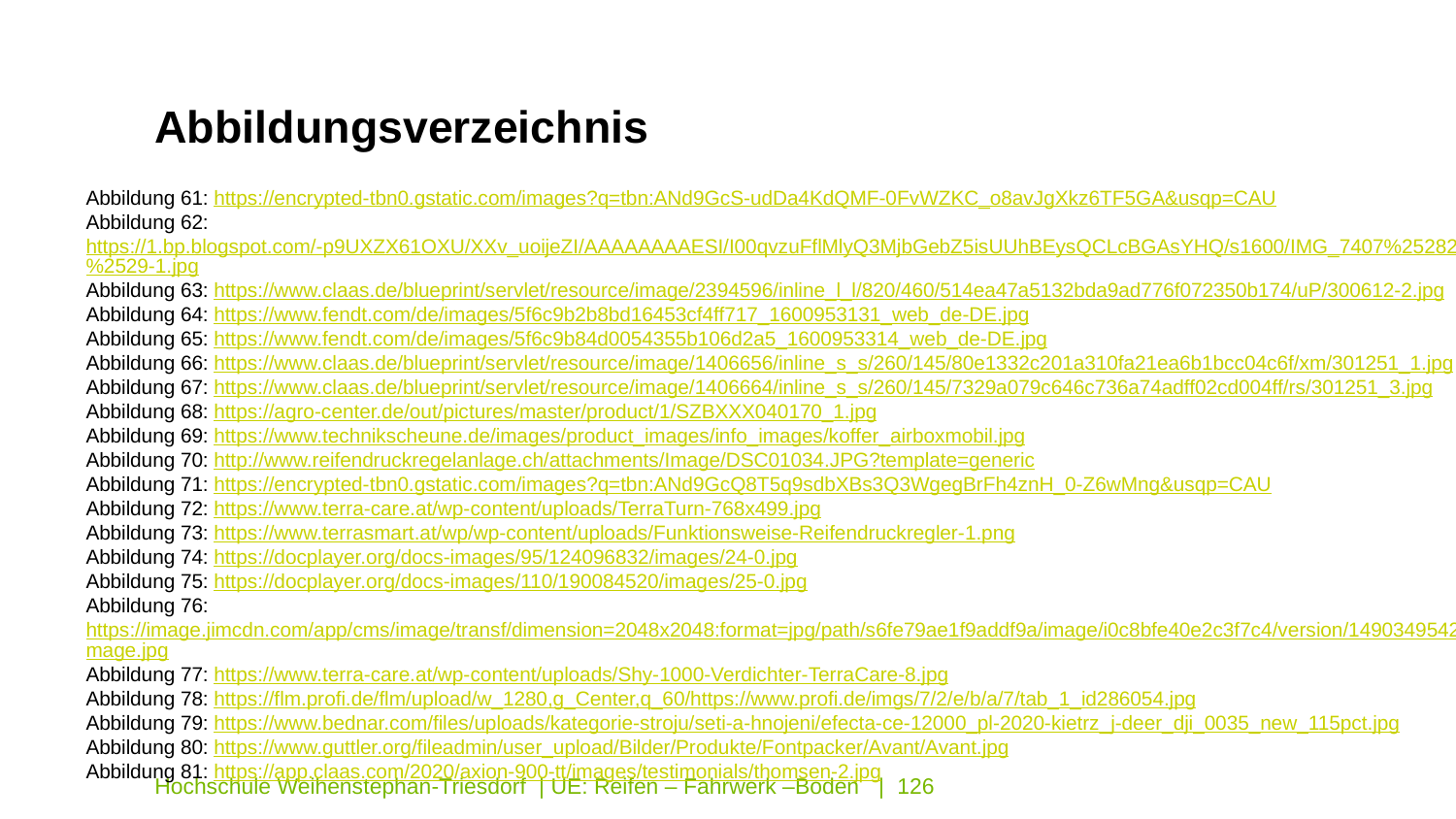

Abbildungsverzeichnis

Abbildung 61: https://encrypted-tbn0.gstatic.com/images?q=tbn:ANd9GcS-udDa4KdQMF-0FvWZKC_o8avJgXkz6TF5GA&usqp=CAU
Abbildung 62: https://1.bp.blogspot.com/-p9UXZX61OXU/XXv_uoijeZI/AAAAAAAAESI/I00qvzuFflMlyQ3MjbGebZ5isUUhBEysQCLcBGAsYHQ/s1600/IMG_7407%25282%2529-1.jpg
Abbildung 63: https://www.claas.de/blueprint/servlet/resource/image/2394596/inline_l_l/820/460/514ea47a5132bda9ad776f072350b174/uP/300612-2.jpg
Abbildung 64: https://www.fendt.com/de/images/5f6c9b2b8bd16453cf4ff717_1600953131_web_de-DE.jpg
Abbildung 65: https://www.fendt.com/de/images/5f6c9b84d0054355b106d2a5_1600953314_web_de-DE.jpg
Abbildung 66: https://www.claas.de/blueprint/servlet/resource/image/1406656/inline_s_s/260/145/80e1332c201a310fa21ea6b1bcc04c6f/xm/301251_1.jpg
Abbildung 67: https://www.claas.de/blueprint/servlet/resource/image/1406664/inline_s_s/260/145/7329a079c646c736a74adff02cd004ff/rs/301251_3.jpg
Abbildung 68: https://agro-center.de/out/pictures/master/product/1/SZBXXX040170_1.jpg
Abbildung 69: https://www.technikscheune.de/images/product_images/info_images/koffer_airboxmobil.jpg
Abbildung 70: http://www.reifendruckregelanlage.ch/attachments/Image/DSC01034.JPG?template=generic
Abbildung 71: https://encrypted-tbn0.gstatic.com/images?q=tbn:ANd9GcQ8T5q9sdbXBs3Q3WgegBrFh4znH_0-Z6wMng&usqp=CAU
Abbildung 72: https://www.terra-care.at/wp-content/uploads/TerraTurn-768x499.jpg
Abbildung 73: https://www.terrasmart.at/wp/wp-content/uploads/Funktionsweise-Reifendruckregler-1.png
Abbildung 74: https://docplayer.org/docs-images/95/124096832/images/24-0.jpg
Abbildung 75: https://docplayer.org/docs-images/110/190084520/images/25-0.jpg
Abbildung 76: https://image.jimcdn.com/app/cms/image/transf/dimension=2048x2048:format=jpg/path/s6fe79ae1f9addf9a/image/i0c8bfe40e2c3f7c4/version/1490349542/image.jpg
Abbildung 77: https://www.terra-care.at/wp-content/uploads/Shy-1000-Verdichter-TerraCare-8.jpg
Abbildung 78: https://flm.profi.de/flm/upload/w_1280,g_Center,q_60/https://www.profi.de/imgs/7/2/e/b/a/7/tab_1_id286054.jpg
Abbildung 79: https://www.bednar.com/files/uploads/kategorie-stroju/seti-a-hnojeni/efecta-ce-12000_pl-2020-kietrz_j-deer_dji_0035_new_115pct.jpg
Abbildung 80: https://www.guttler.org/fileadmin/user_upload/Bilder/Produkte/Fontpacker/Avant/Avant.jpg
Abbildung 81: https://app.claas.com/2020/axion-900-tt/images/testimonials/thomsen-2.jpg